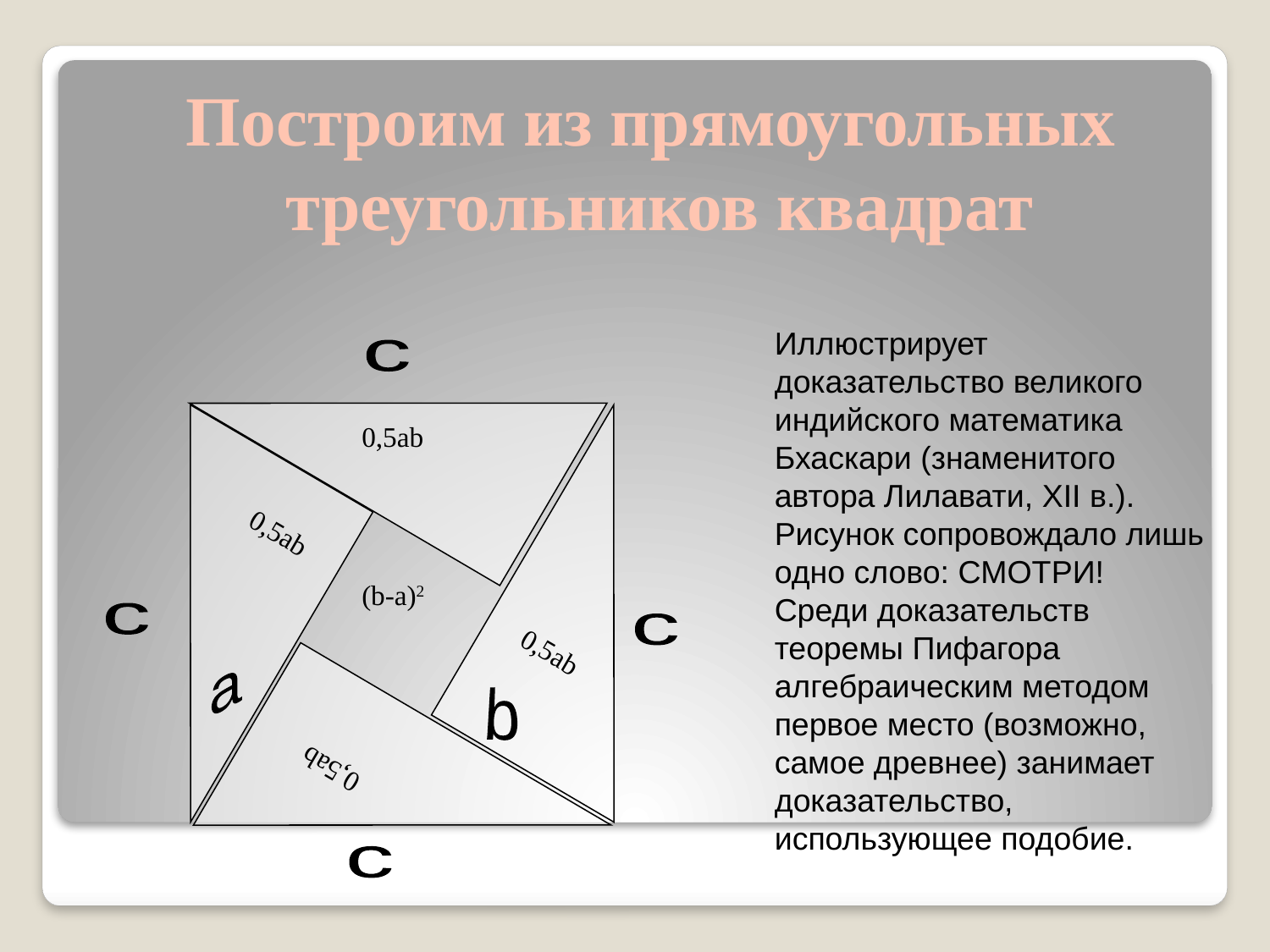

Построим из прямоугольных
 треугольников квадрат

c
Иллюстрирует доказательство великого индийского математика Бхаскари (знаменитого автора Лилавати, XII в.). Рисунок сопровождало лишь одно слово: СМОТРИ! Среди доказательств теоремы Пифагора алгебраическим методом первое место (возможно, самое древнее) занимает доказательство, использующее подобие.
0,5ab
0,5ab

c
0,5ab

c
(b-a)2
0,5ab

a
b
c